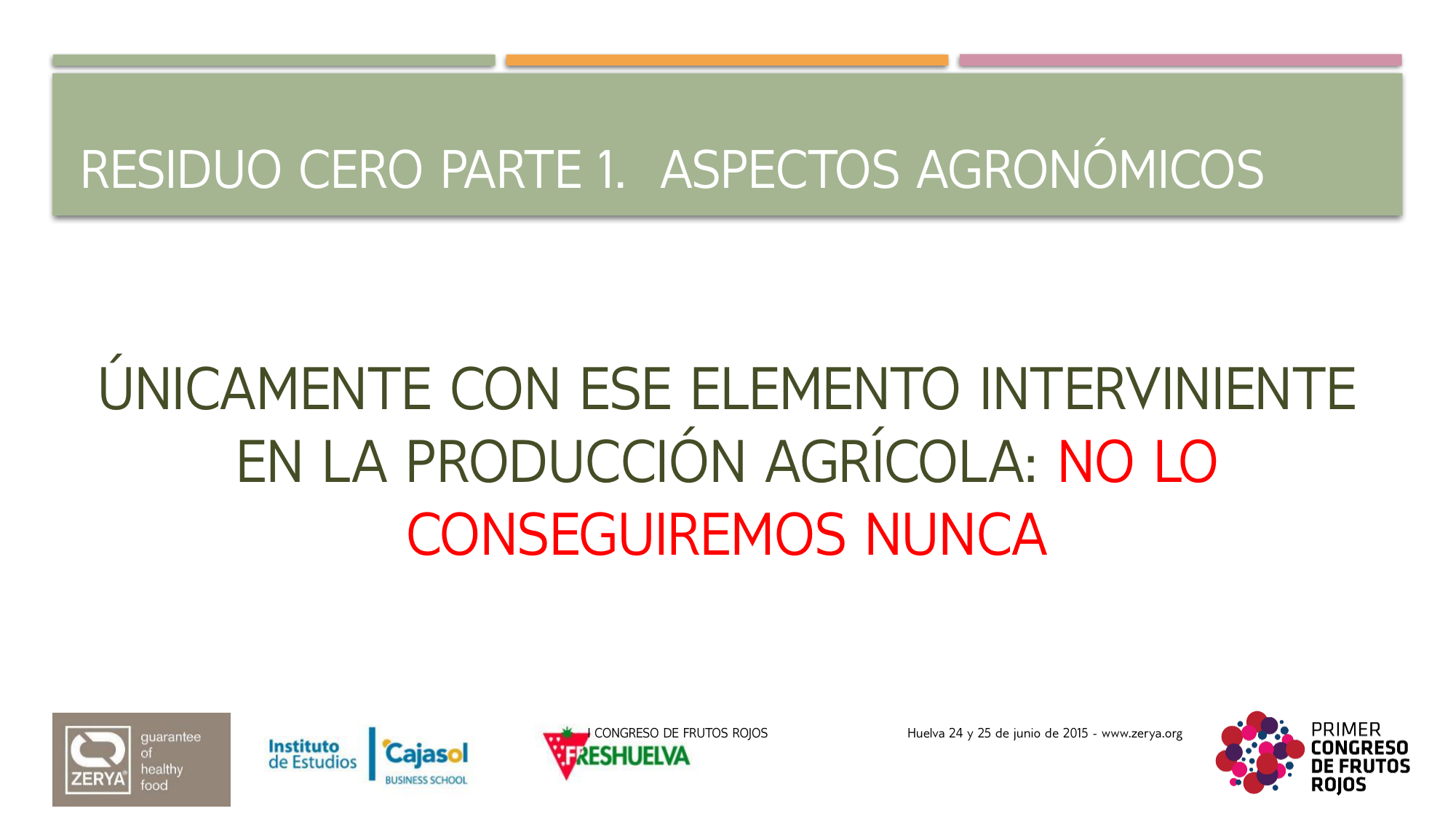

# RESIDUO CERO PARTE 1.  ASPECTOS AGRONÓMICOS
ÚNICAMENTE CON ESE ELEMENTO INTERVINIENTE EN LA PRODUCCIÓN AGRÍCOLA: NO LO CONSEGUIREMOS NUNCA
I CONGRESO DE FRUTOS ROJOS
Huelva 24 y 25 de junio de 2015 - www.zerya.org